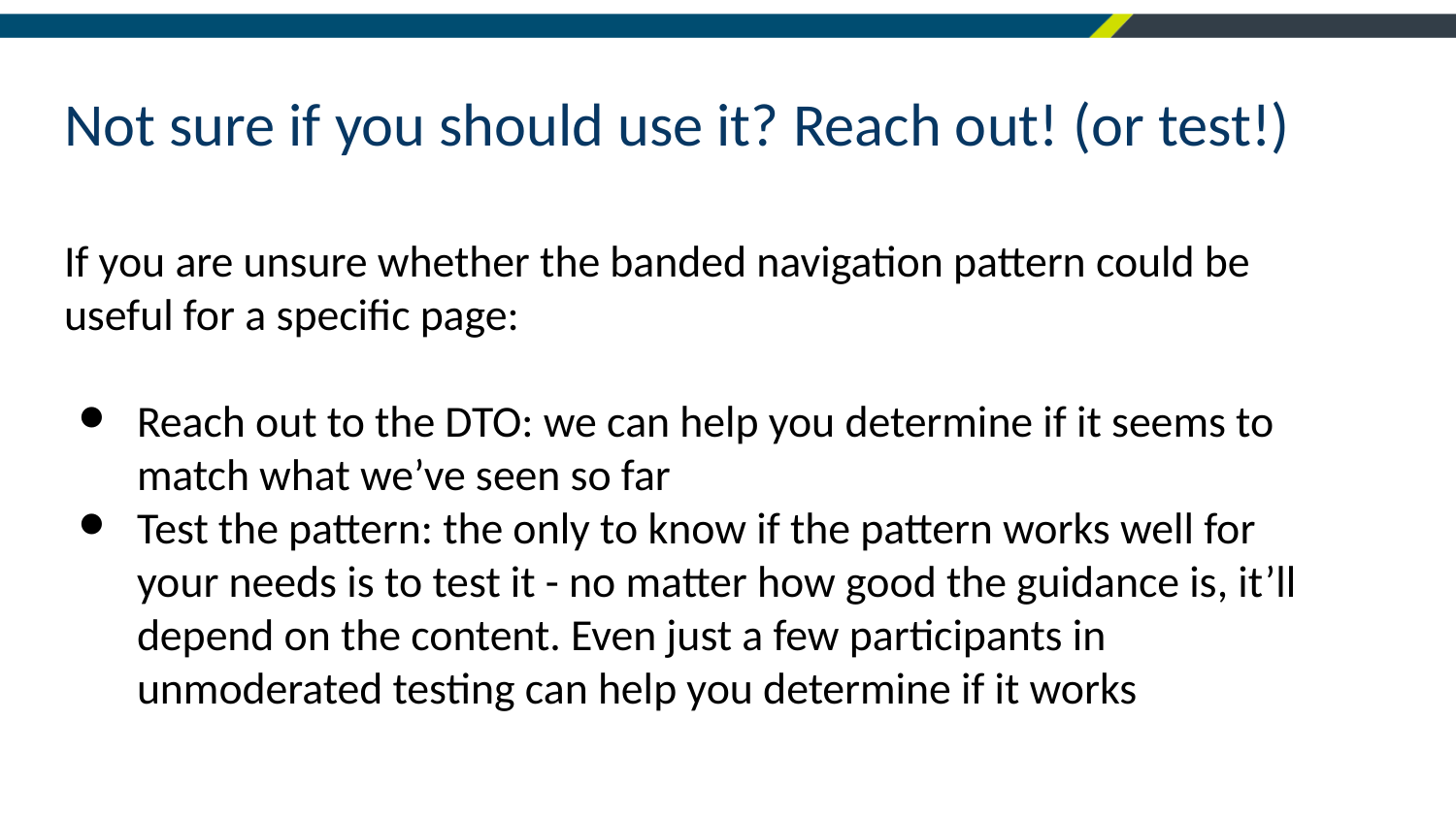

# Not sure if you should use it? Reach out! (or test!)
If you are unsure whether the banded navigation pattern could be useful for a specific page:
Reach out to the DTO: we can help you determine if it seems to match what we’ve seen so far
Test the pattern: the only to know if the pattern works well for your needs is to test it - no matter how good the guidance is, it’ll depend on the content. Even just a few participants in unmoderated testing can help you determine if it works